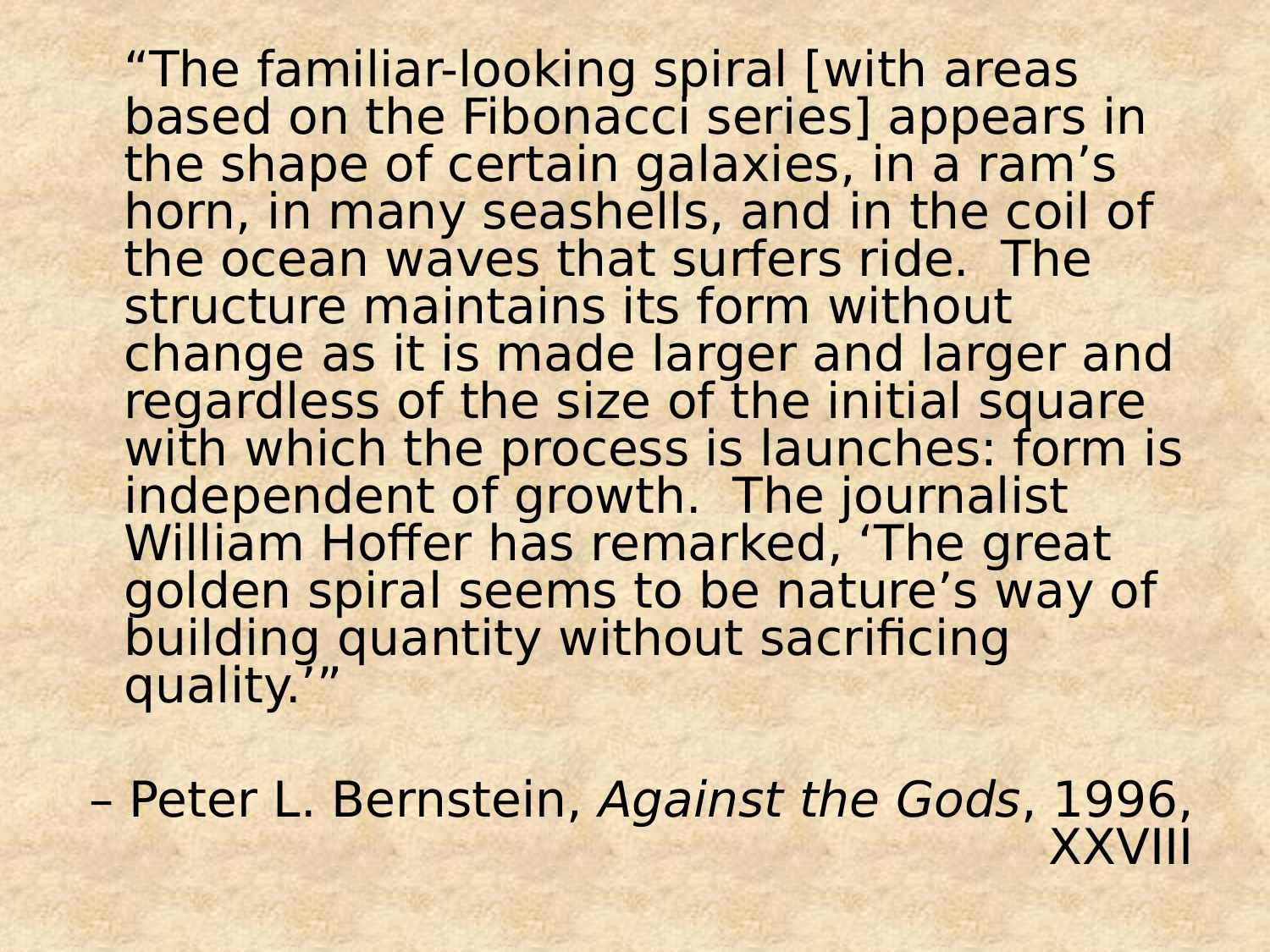

“The familiar-looking spiral [with areas based on the Fibonacci series] appears in the shape of certain galaxies, in a ram’s horn, in many seashells, and in the coil of the ocean waves that surfers ride.  The structure maintains its form without change as it is made larger and larger and regardless of the size of the initial square with which the process is launches: form is independent of growth.  The journalist William Hoffer has remarked, ‘The great golden spiral seems to be nature’s way of building quantity without sacrificing quality.’”

– Peter L. Bernstein, Against the Gods, 1996, XXVIII